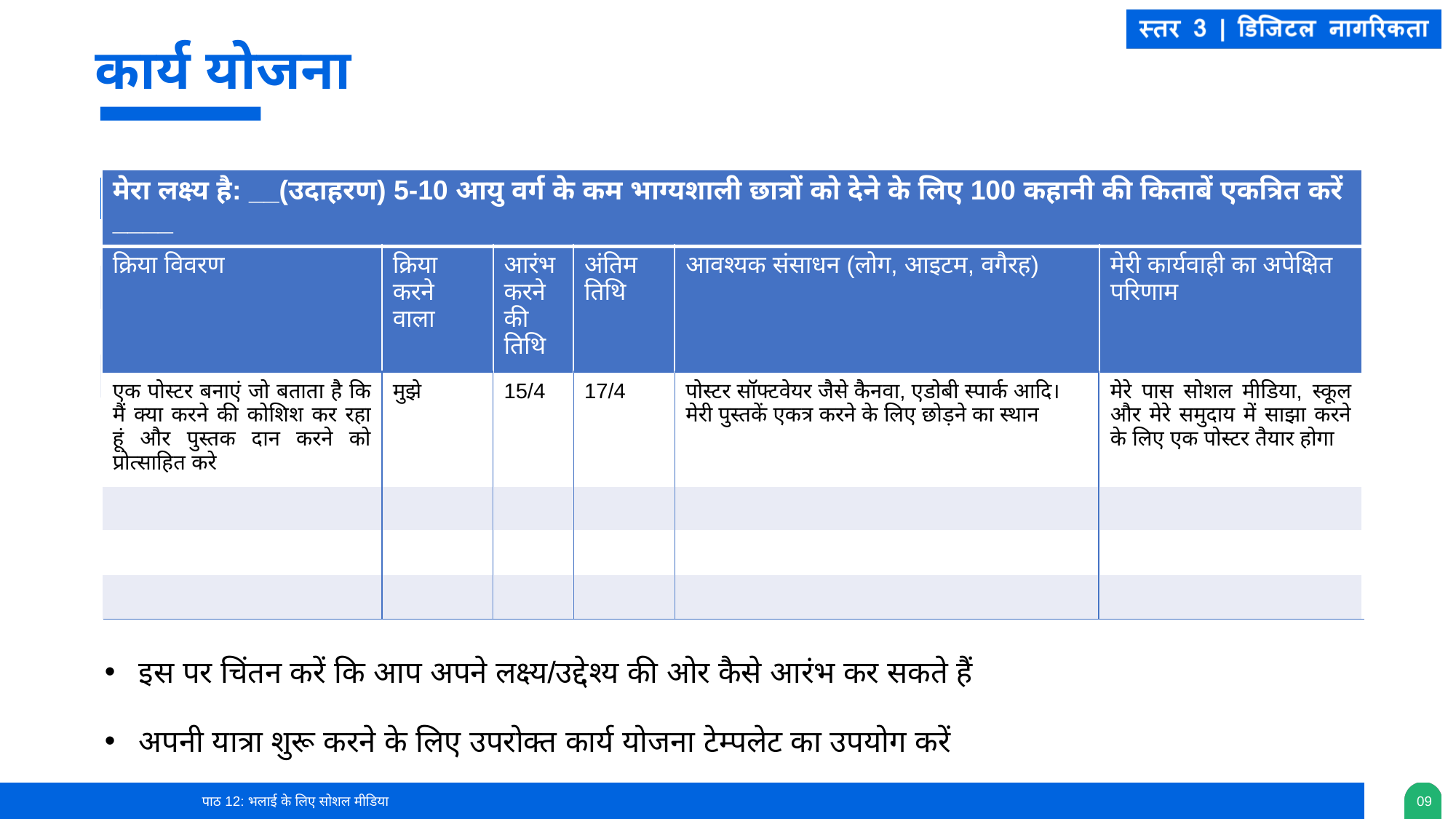

कार्य योजना

| मेरा लक्ष्य है: \_\_(उदाहरण) 5-10 आयु वर्ग के कम भाग्यशाली छात्रों को देने के लिए 100 कहानी की किताबें एकत्रित करें \_\_\_\_ |  |  |  |  |  |
| --- | --- | --- | --- | --- | --- |
| क्रिया विवरण | क्रिया करने वाला | आरंभ करने की तिथि | अंतिम तिथि | आवश्यक संसाधन (लोग, आइटम, वगैरह) | मेरी कार्यवाही का अपेक्षित परिणाम |
| एक पोस्टर बनाएं जो बताता है कि मैं क्या करने की कोशिश कर रहा हूं और पुस्तक दान करने को प्रोत्साहित करे | मुझे | 15/4 | 17/4 | पोस्टर सॉफ्टवेयर जैसे कैनवा, एडोबी स्पार्क आदि। मेरी पुस्तकें एकत्र करने के लिए छोड़ने का स्थान | मेरे पास सोशल मीडिया, स्कूल और मेरे समुदाय में साझा करने के लिए एक पोस्टर तैयार होगा |
|  |  |  |  |  |  |
|  |  |  |  |  |  |
|  |  |  |  |  |  |
| ए नीड आई सी है | मेरे कौशल हैं | मुझे क्या करना पसंद है |
| --- | --- | --- |
|  |  |  |
|  |  |  |
|  |  |  |
|  |  |  |
इस पर चिंतन करें कि आप अपने लक्ष्य/उद्देश्य की ओर कैसे आरंभ कर सकते हैं
अपनी यात्रा शुरू करने के लिए उपरोक्त कार्य योजना टेम्पलेट का उपयोग करें
पाठ 12: भलाई के लिए सोशल मीडिया
09